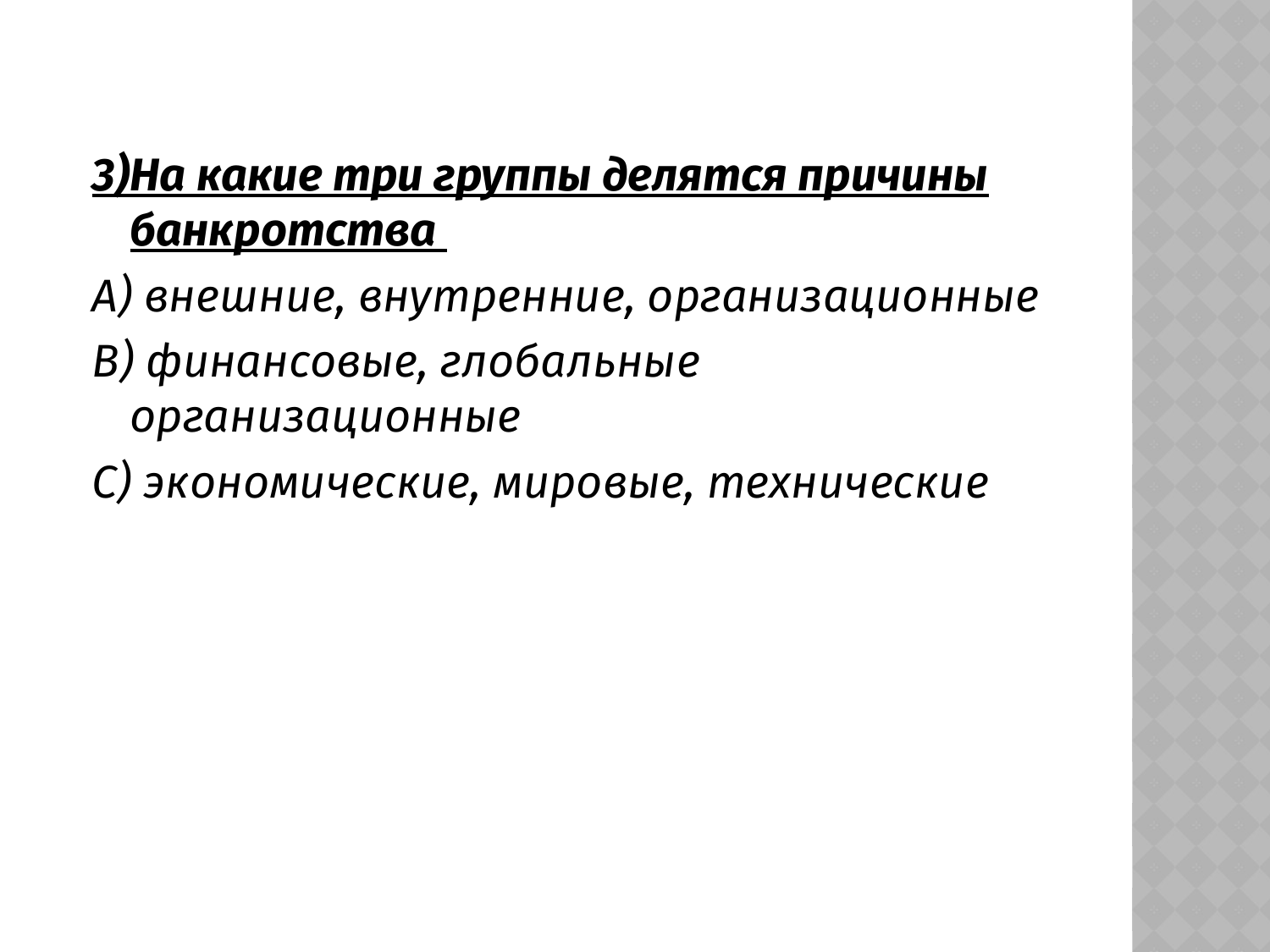

3)На какие три группы делятся причины банкротства
А) внешние, внутренние, организационные
В) финансовые, глобальные организационные
С) экономические, мировые, технические